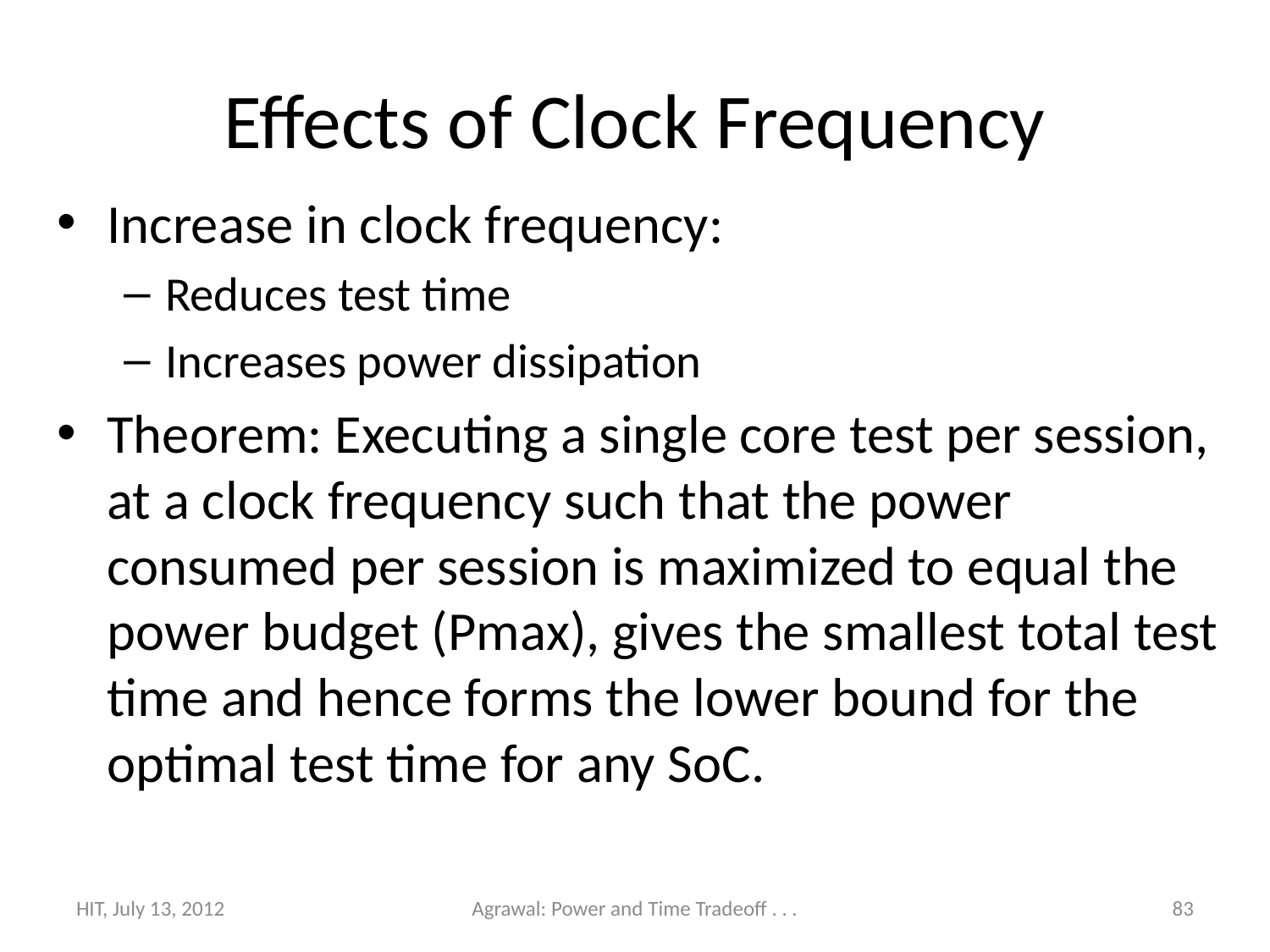

# Effects of Clock Frequency
Increase in clock frequency:
Reduces test time
Increases power dissipation
Theorem: Executing a single core test per session, at a clock frequency such that the power consumed per session is maximized to equal the power budget (Pmax), gives the smallest total test time and hence forms the lower bound for the optimal test time for any SoC.
HIT, July 13, 2012
Agrawal: Power and Time Tradeoff . . .
83